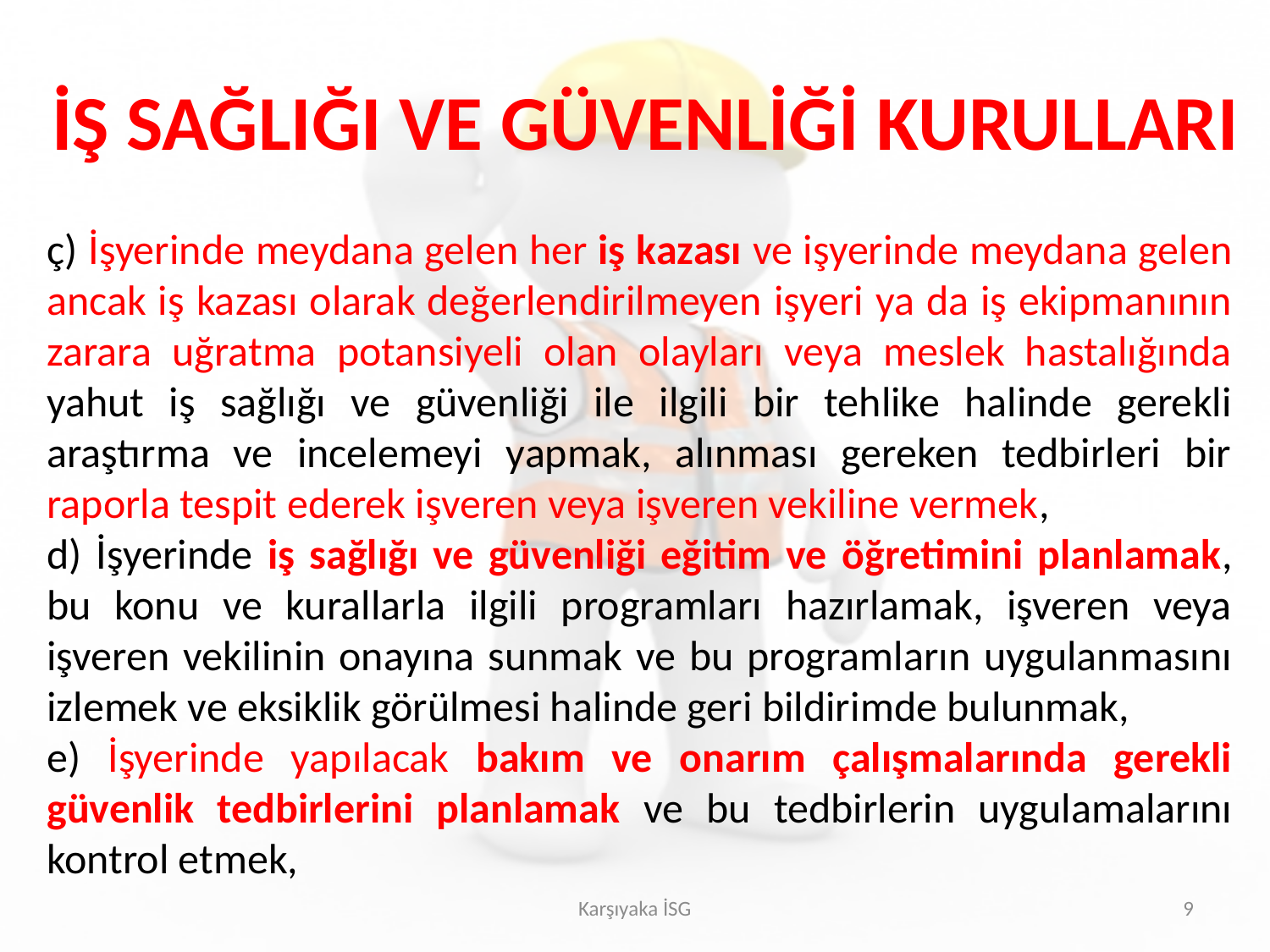

İŞ SAĞLIĞI VE GÜVENLİĞİ KURULLARI
ç) İşyerinde meydana gelen her iş kazası ve işyerinde meydana gelen ancak iş kazası olarak değerlendirilmeyen işyeri ya da iş ekipmanının zarara uğratma potansiyeli olan olayları veya meslek hastalığında yahut iş sağlığı ve güvenliği ile ilgili bir tehlike halinde gerekli araştırma ve incelemeyi yapmak, alınması gereken tedbirleri bir raporla tespit ederek işveren veya işveren vekiline vermek,
d) İşyerinde iş sağlığı ve güvenliği eğitim ve öğretimini planlamak, bu konu ve kurallarla ilgili programları hazırlamak, işveren veya işveren vekilinin onayına sunmak ve bu programların uygulanmasını izlemek ve eksiklik görülmesi halinde geri bildirimde bulunmak,
e) İşyerinde yapılacak bakım ve onarım çalışmalarında gerekli güvenlik tedbirlerini planlamak ve bu tedbirlerin uygulamalarını kontrol etmek,
Karşıyaka İSG
9